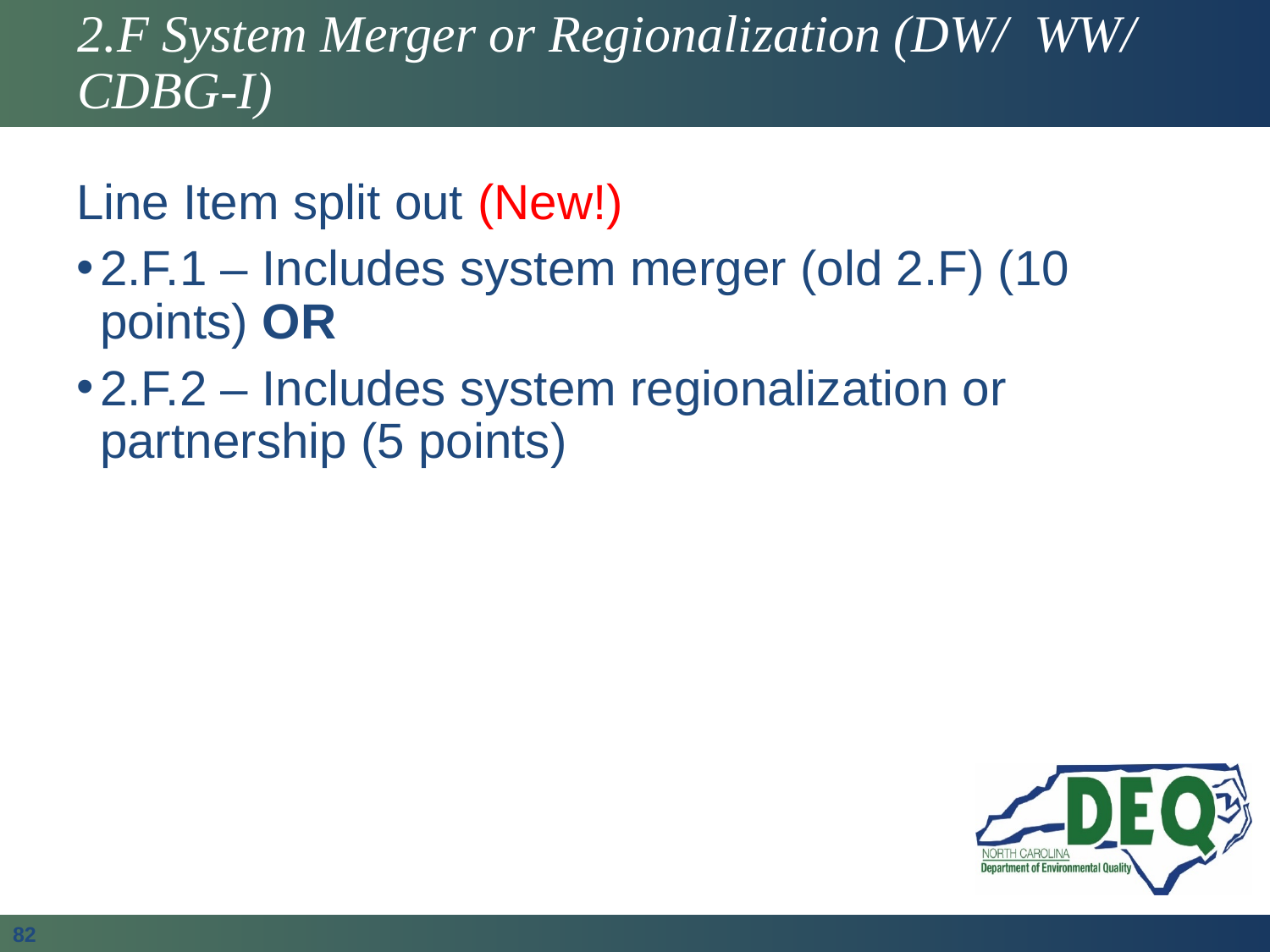

# 2.F System Merger or Regionalization (DW/  WW/ CDBG-I)
Line Item split out (New!)
2.F.1 – Includes system merger (old 2.F) (10 points) OR
2.F.2 – Includes system regionalization or partnership (5 points)
82